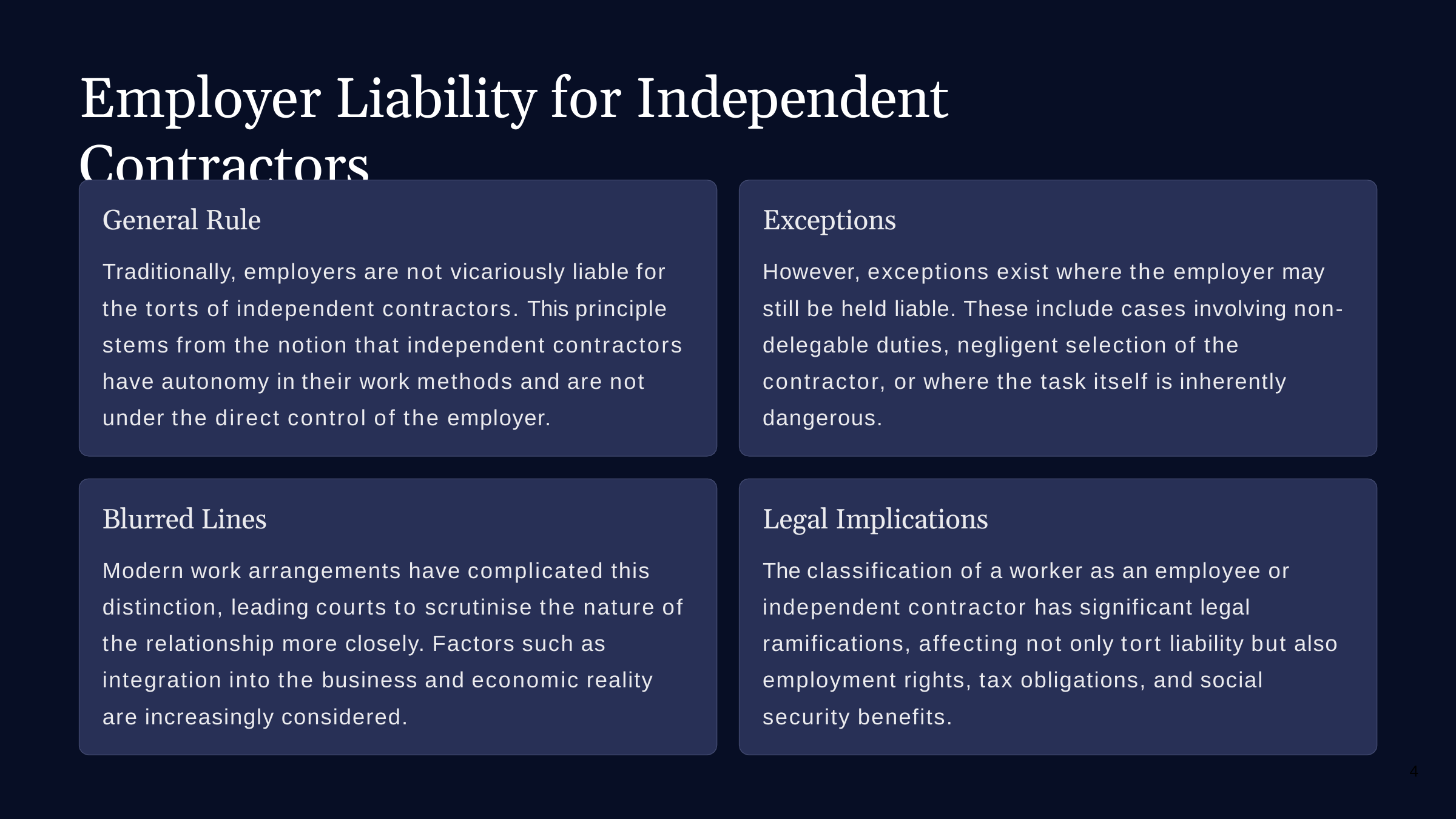

# Employer Liability for Independent Contractors

General Rule
Traditionally, employers are not vicariously liable for the torts of independent contractors. This principle stems from the notion that independent contractors have autonomy in their work methods and are not under the direct control of the employer.
Exceptions
However, exceptions exist where the employer may still be held liable. These include cases involving non- delegable duties, negligent selection of the contractor, or where the task itself is inherently dangerous.

Blurred Lines
Modern work arrangements have complicated this distinction, leading courts to scrutinise the nature of the relationship more closely. Factors such as integration into the business and economic reality are increasingly considered.
Legal Implications
The classification of a worker as an employee or independent contractor has significant legal ramifications, affecting not only tort liability but also employment rights, tax obligations, and social security benefits.
4